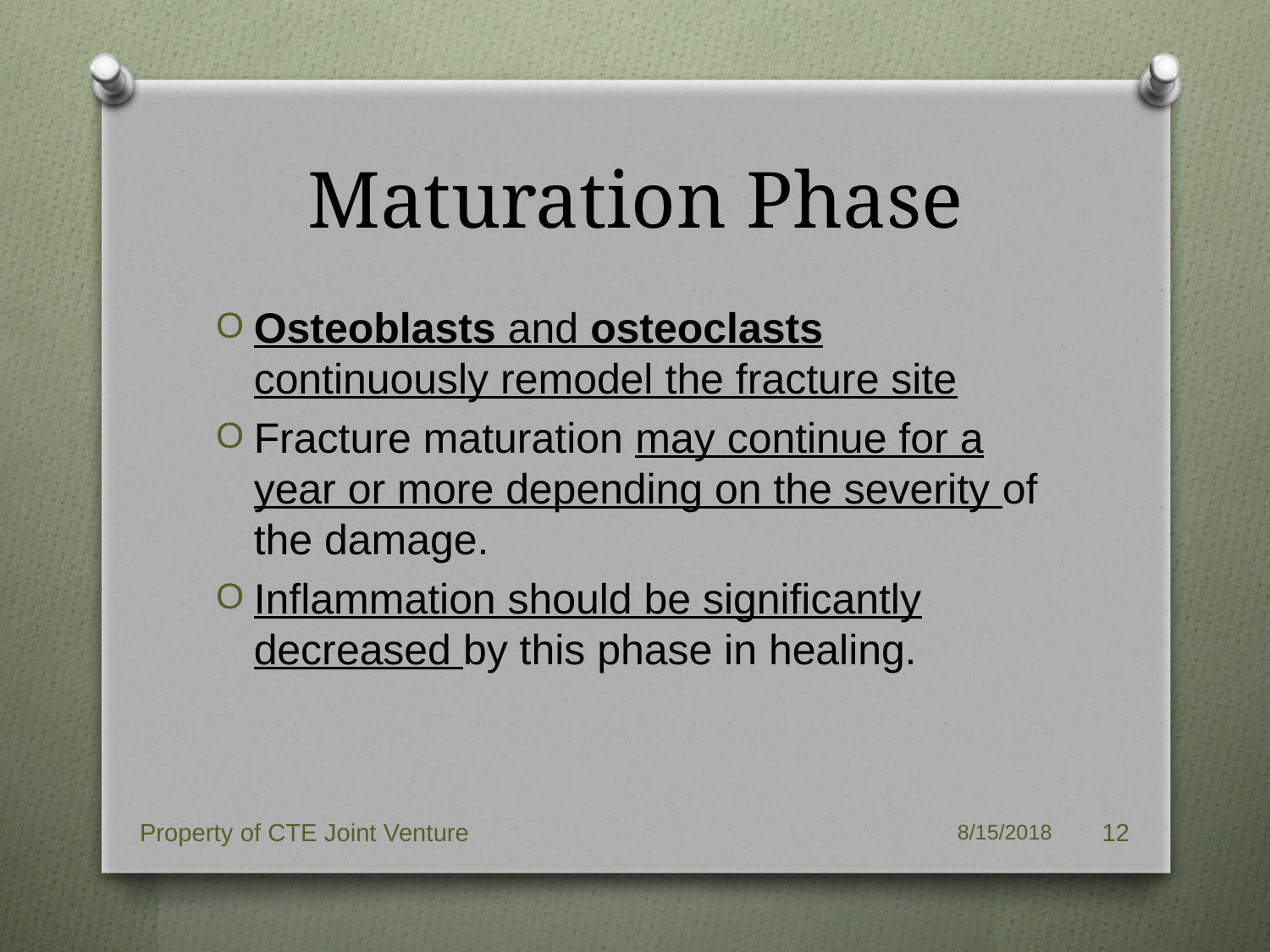

# Maturation Phase
Osteoblasts and osteoclasts continuously remodel the fracture site
Fracture maturation may continue for a year or more depending on the severity of the damage.
Inflammation should be significantly decreased by this phase in healing.
Property of CTE Joint Venture
8/15/2018
12